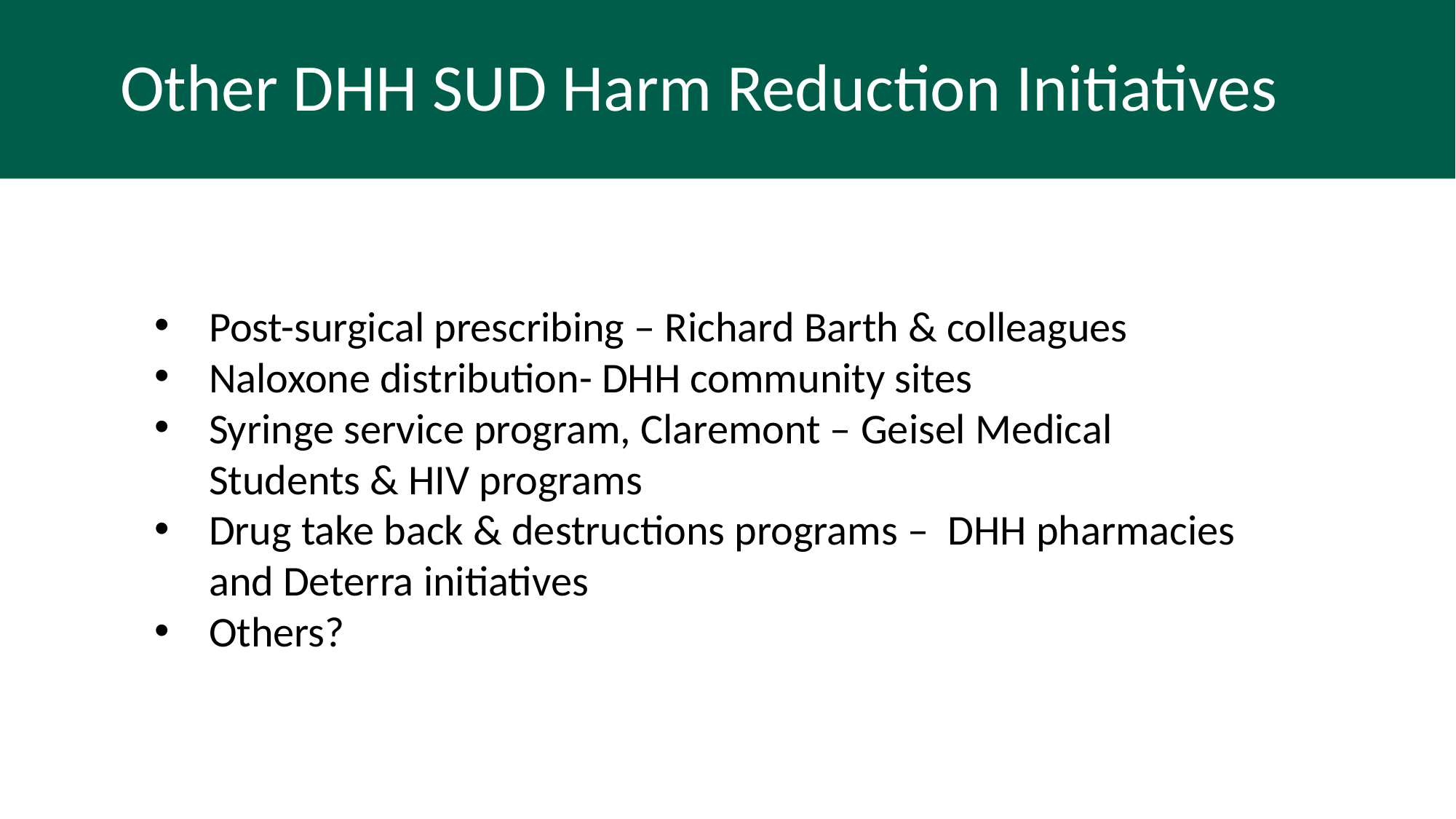

# Other DHH SUD Harm Reduction Initiatives
Post-surgical prescribing – Richard Barth & colleagues
Naloxone distribution- DHH community sites
Syringe service program, Claremont – Geisel Medical Students & HIV programs
Drug take back & destructions programs –  DHH pharmacies and Deterra initiatives
Others?